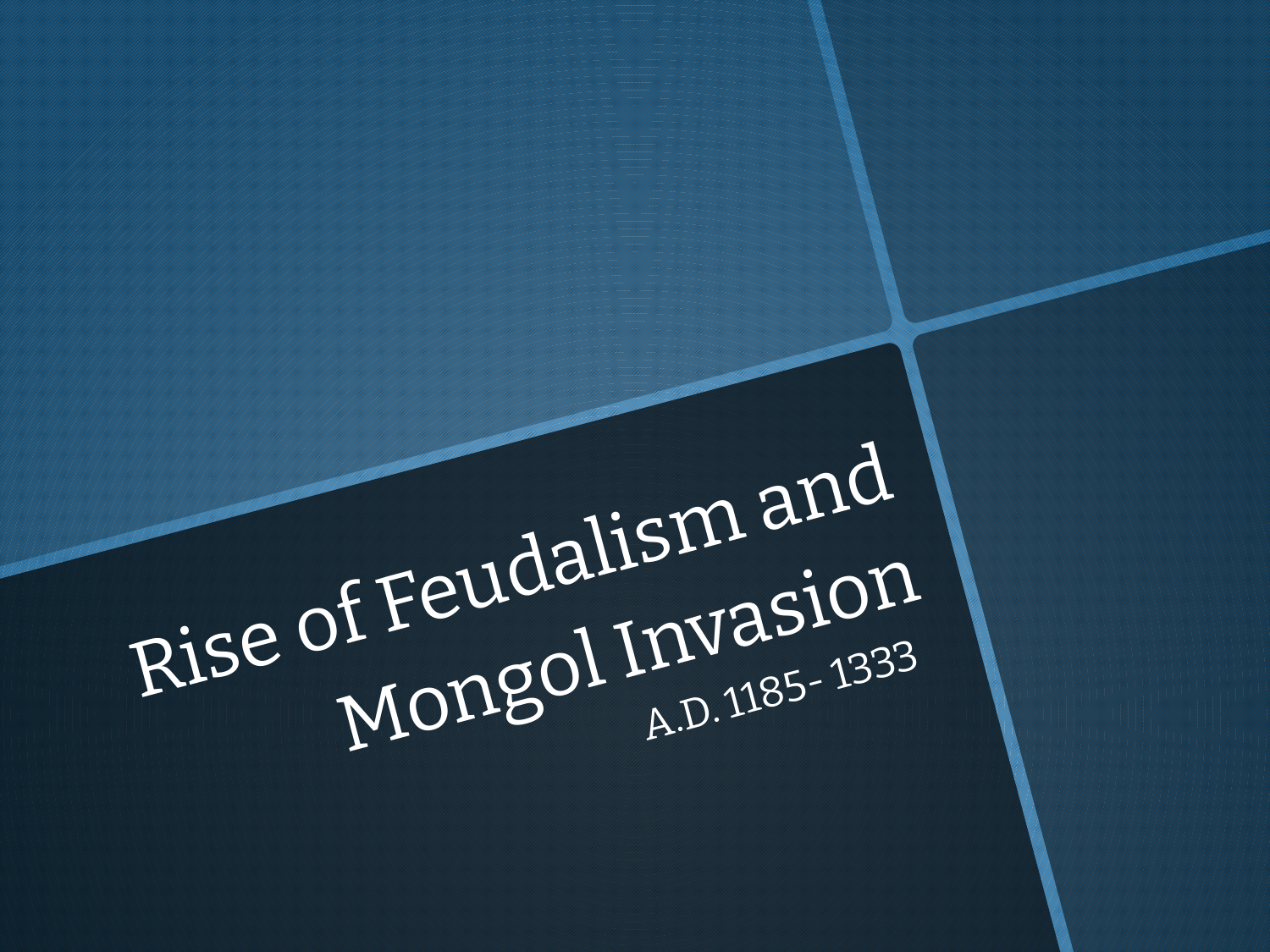

# Rise of Feudalism and Mongol Invasion
A.D. 1185- 1333